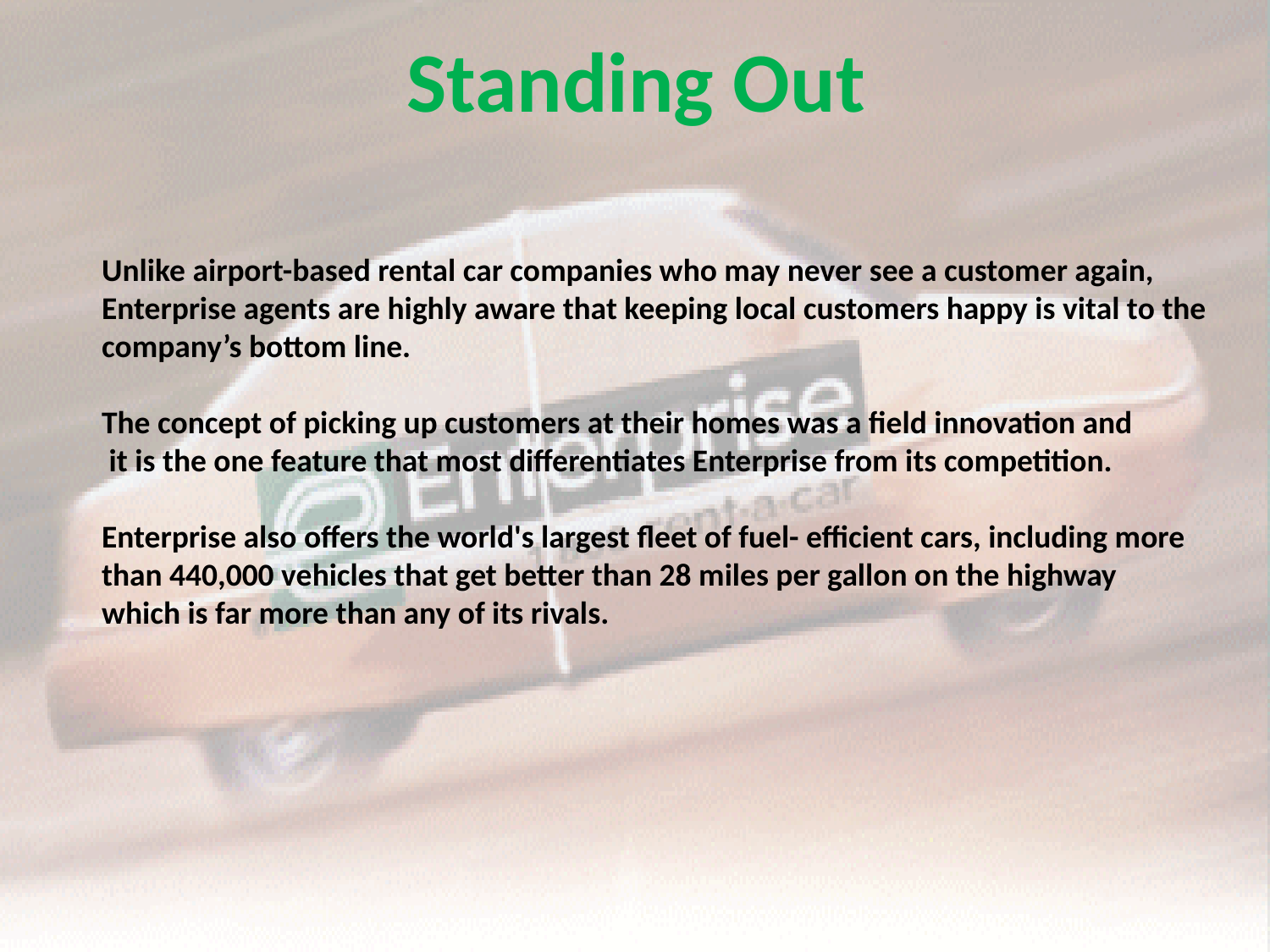

Standing Out
Unlike airport-based rental car companies who may never see a customer again,
Enterprise agents are highly aware that keeping local customers happy is vital to the
company’s bottom line.

The concept of picking up customers at their homes was a field innovation and
 it is the one feature that most differentiates Enterprise from its competition.

Enterprise also offers the world's largest fleet of fuel- efficient cars, including more
than 440,000 vehicles that get better than 28 miles per gallon on the highway
which is far more than any of its rivals.